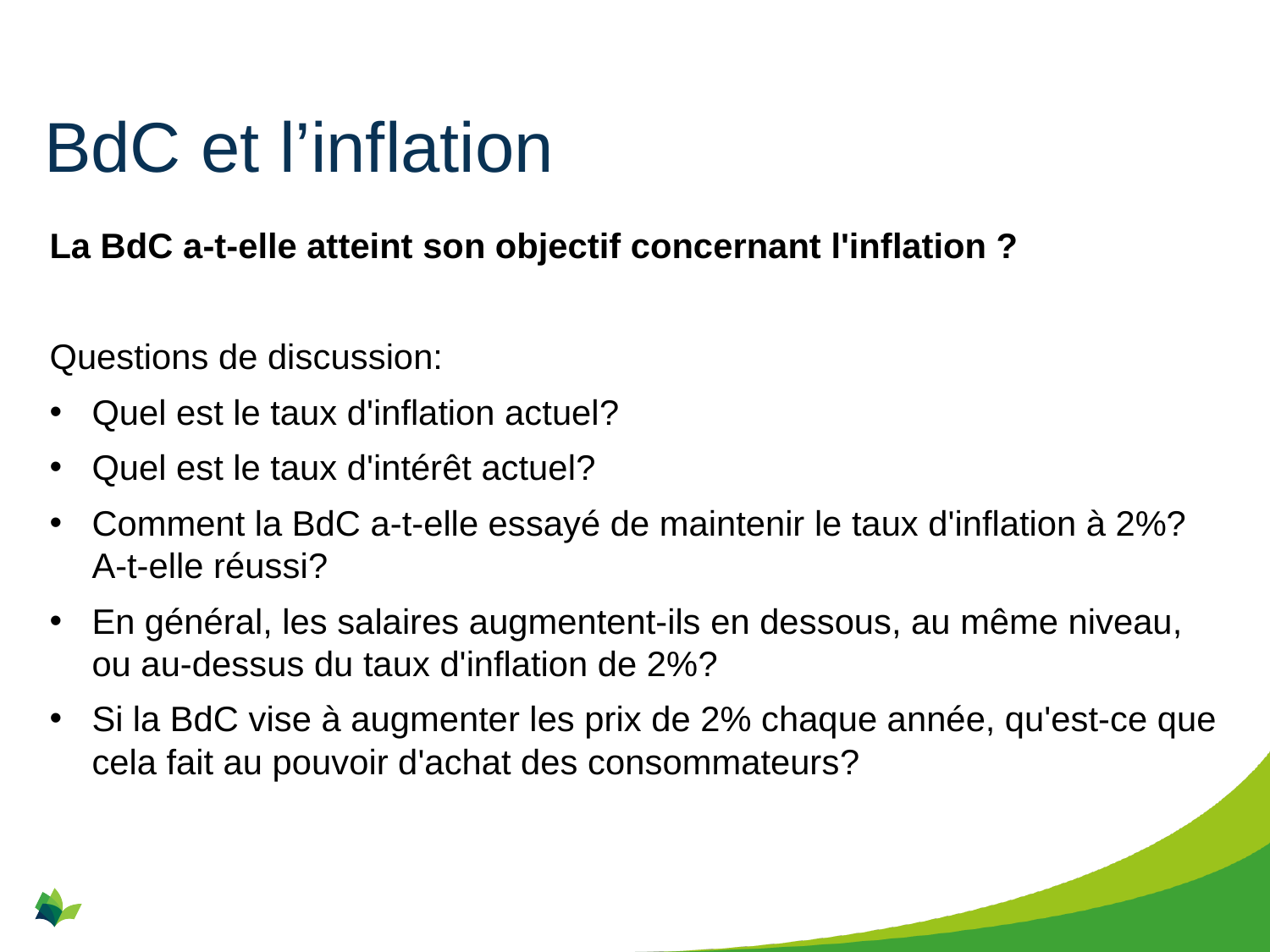

# BdC et l’inflation
La BdC a-t-elle atteint son objectif concernant l'inflation ?

Questions de discussion:
Quel est le taux d'inflation actuel?
Quel est le taux d'intérêt actuel?
Comment la BdC a-t-elle essayé de maintenir le taux d'inflation à 2%? A-t-elle réussi?
En général, les salaires augmentent-ils en dessous, au même niveau, ou au-dessus du taux d'inflation de 2%?
Si la BdC vise à augmenter les prix de 2% chaque année, qu'est-ce que cela fait au pouvoir d'achat des consommateurs?